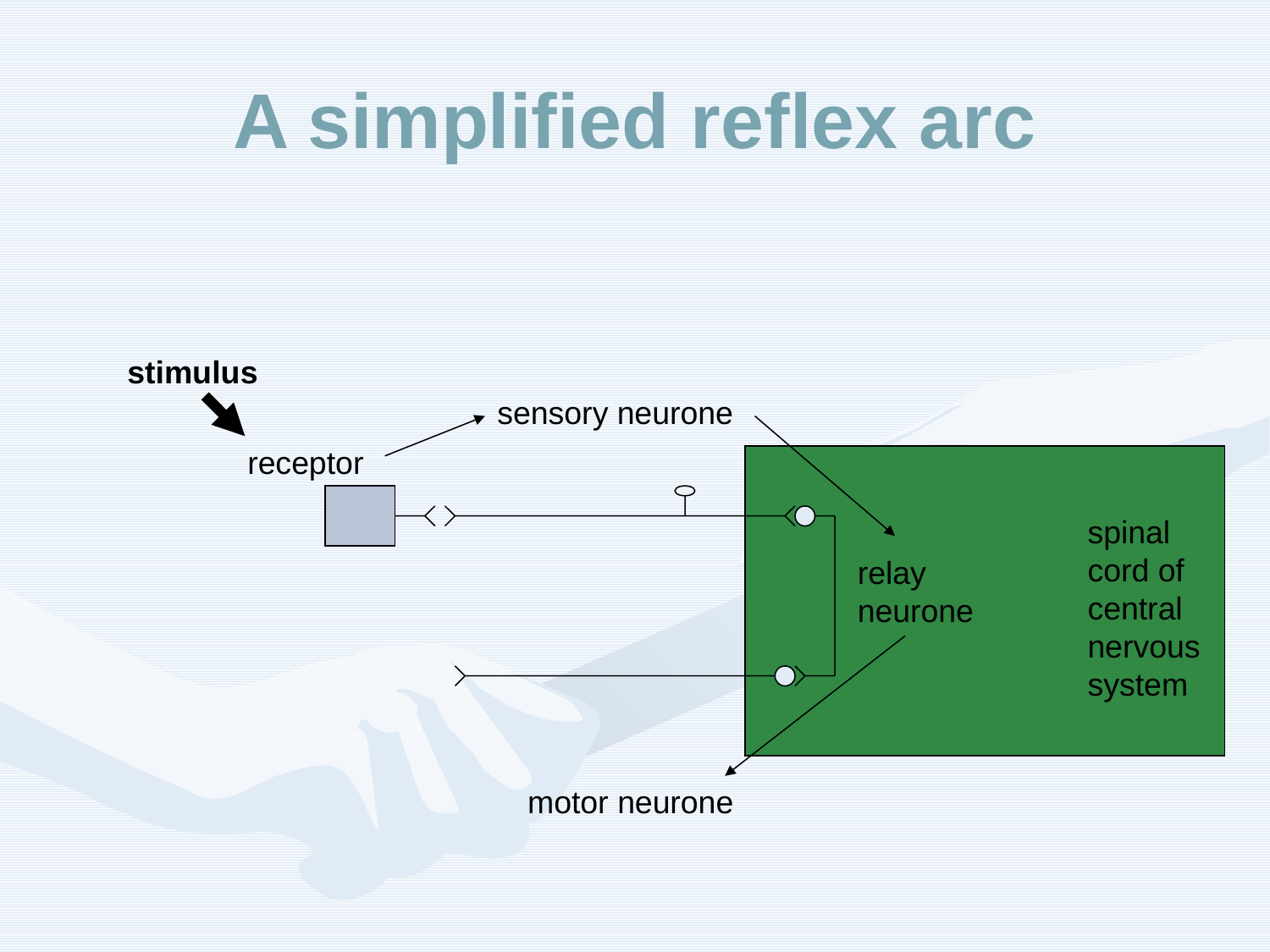

# A simplified reflex arc
stimulus
sensory neurone

receptor

spinal cord of central nervous system

relay neurone

motor neurone